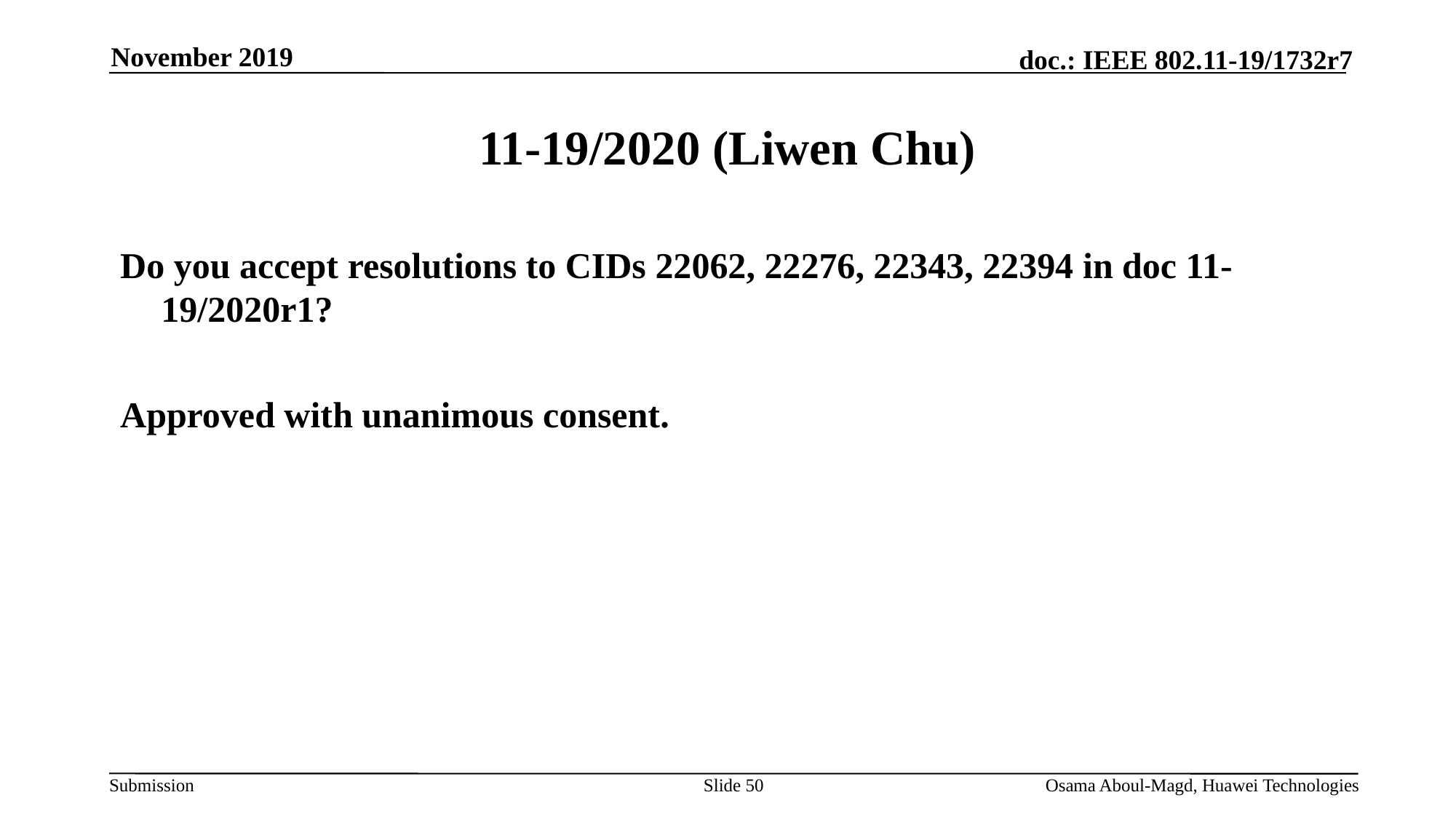

November 2019
# 11-19/2020 (Liwen Chu)
Do you accept resolutions to CIDs 22062, 22276, 22343, 22394 in doc 11-19/2020r1?

Approved with unanimous consent.
Slide 50
Osama Aboul-Magd, Huawei Technologies